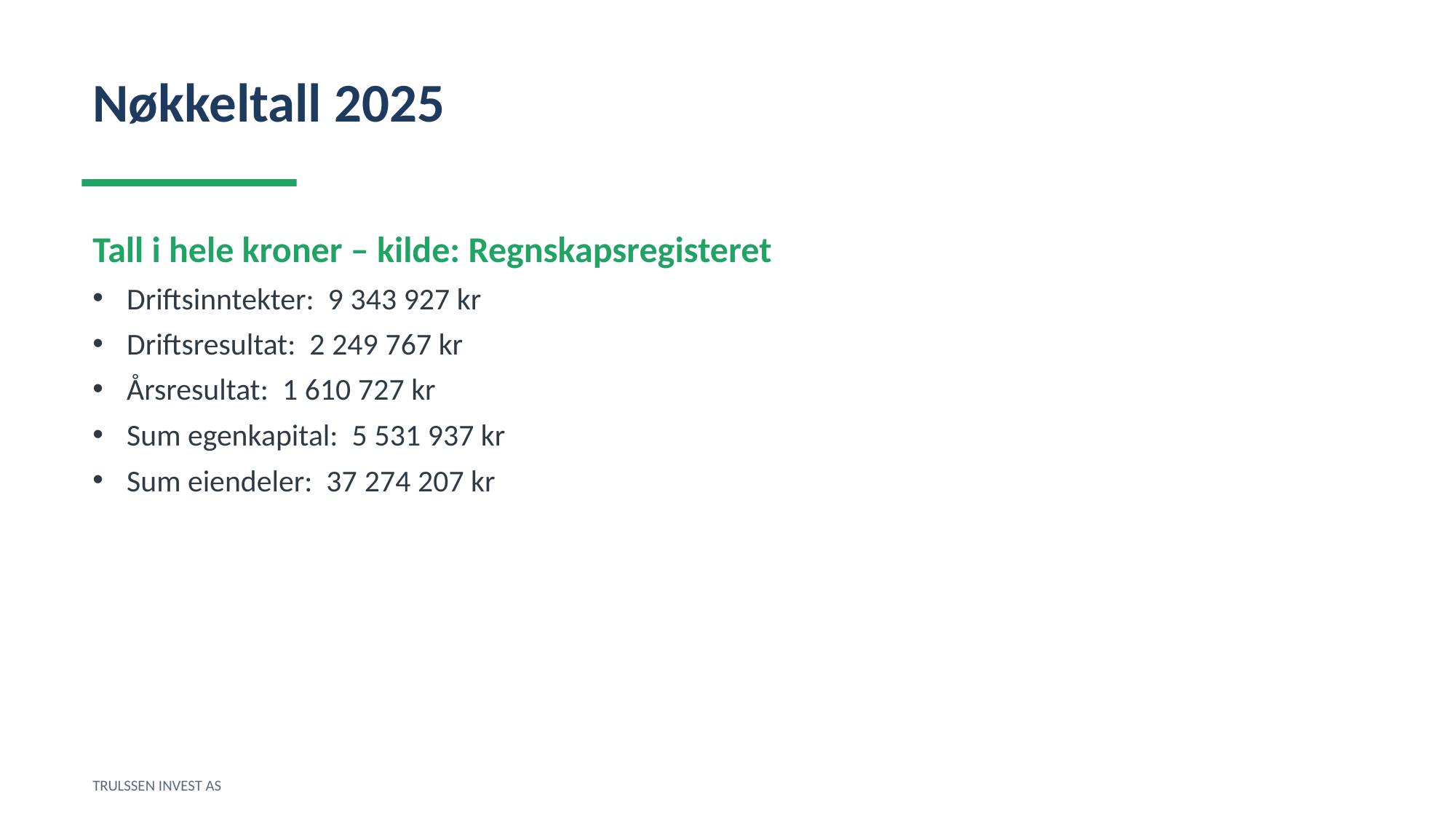

Nøkkeltall 2025

Tall i hele kroner – kilde: Regnskapsregisteret
Driftsinntekter:  9 343 927 kr
Driftsresultat:  2 249 767 kr
Årsresultat:  1 610 727 kr
Sum egenkapital:  5 531 937 kr
Sum eiendeler:  37 274 207 kr
TRULSSEN INVEST AS